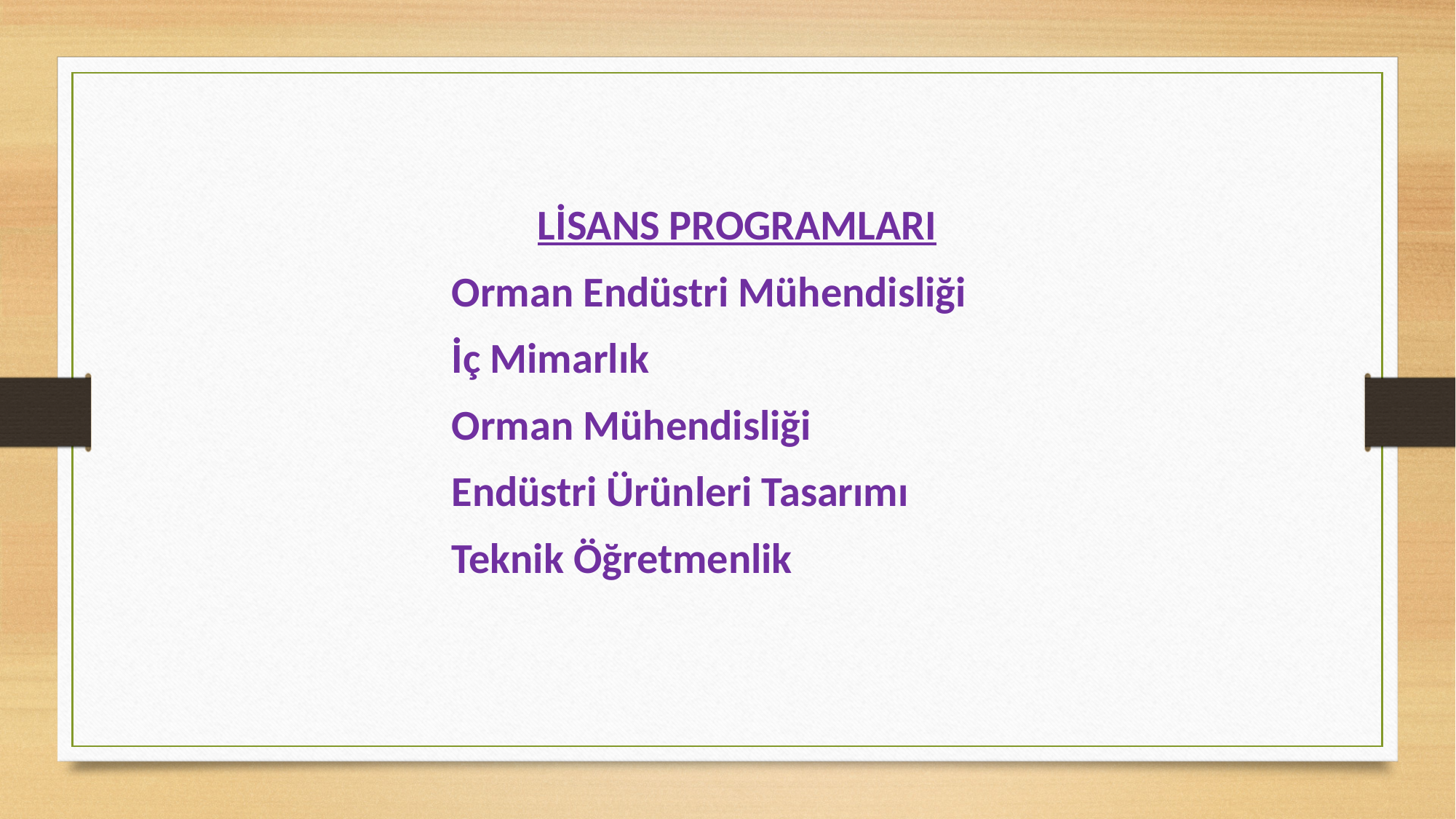

LİSANS PROGRAMLARI
       Orman Endüstri Mühendisliği
       İç Mimarlık
       Orman Mühendisliği
       Endüstri Ürünleri Tasarımı
       Teknik Öğretmenlik